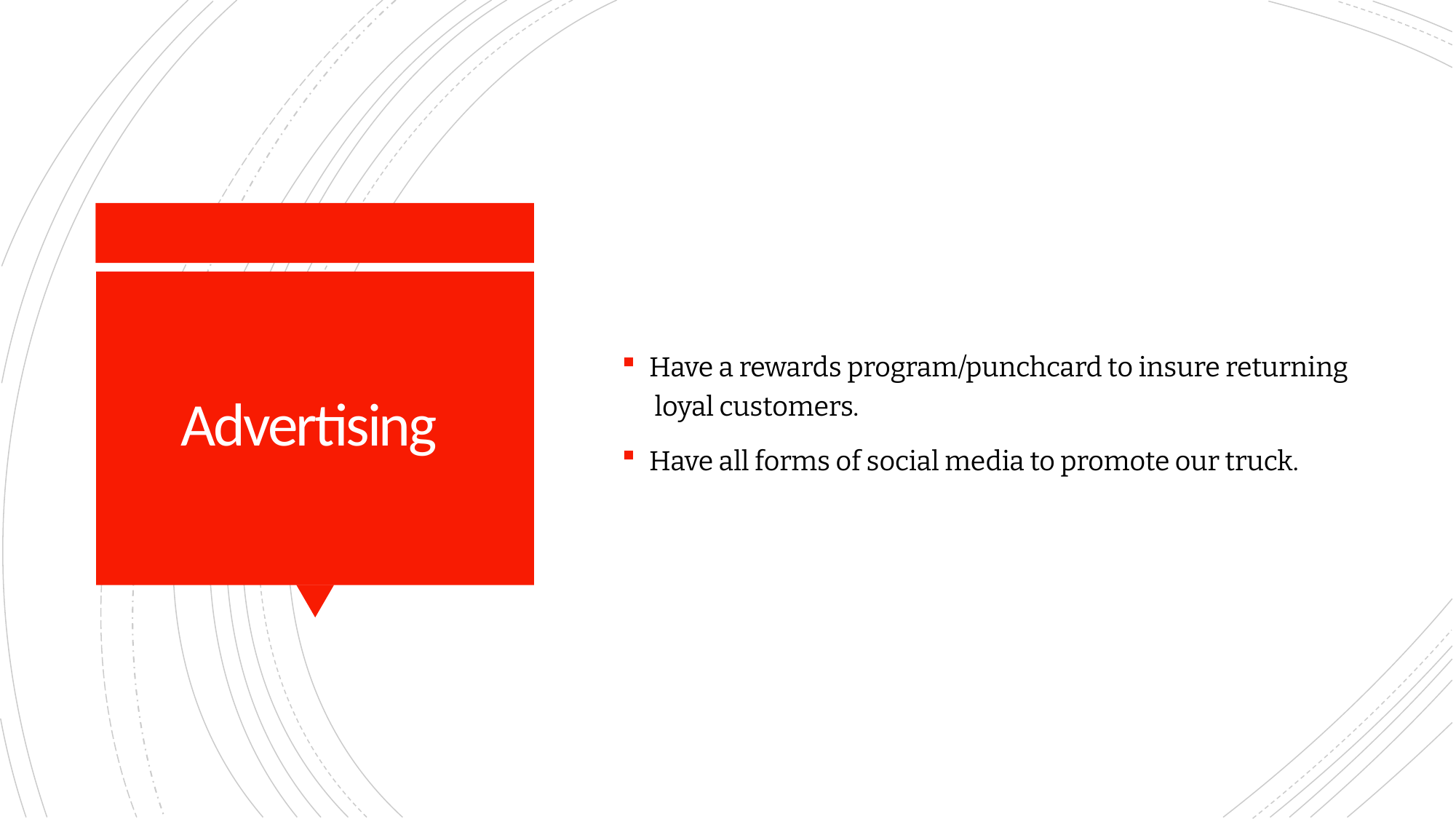

Have a rewards program/punchcard to insure returning  loyal customers.
Have all forms of social media to promote our truck.
# Advertising